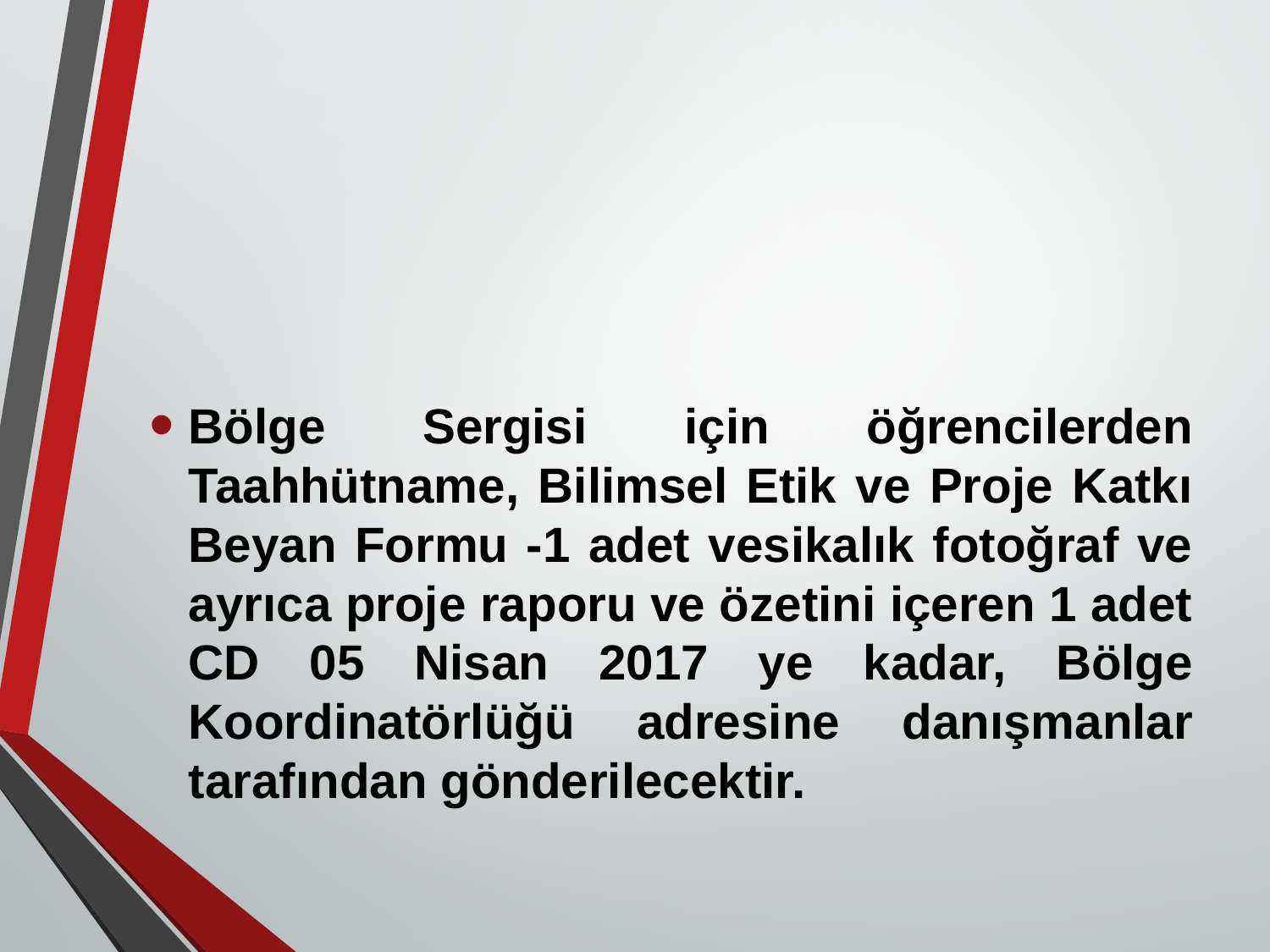

#
Bölge Sergisi için öğrencilerden Taahhütname, Bilimsel Etik ve Proje Katkı Beyan Formu -1 adet vesikalık fotoğraf ve ayrıca proje raporu ve özetini içeren 1 adet CD 05 Nisan 2017 ye kadar, Bölge Koordinatörlüğü adresine danışmanlar tarafından gönderilecektir.